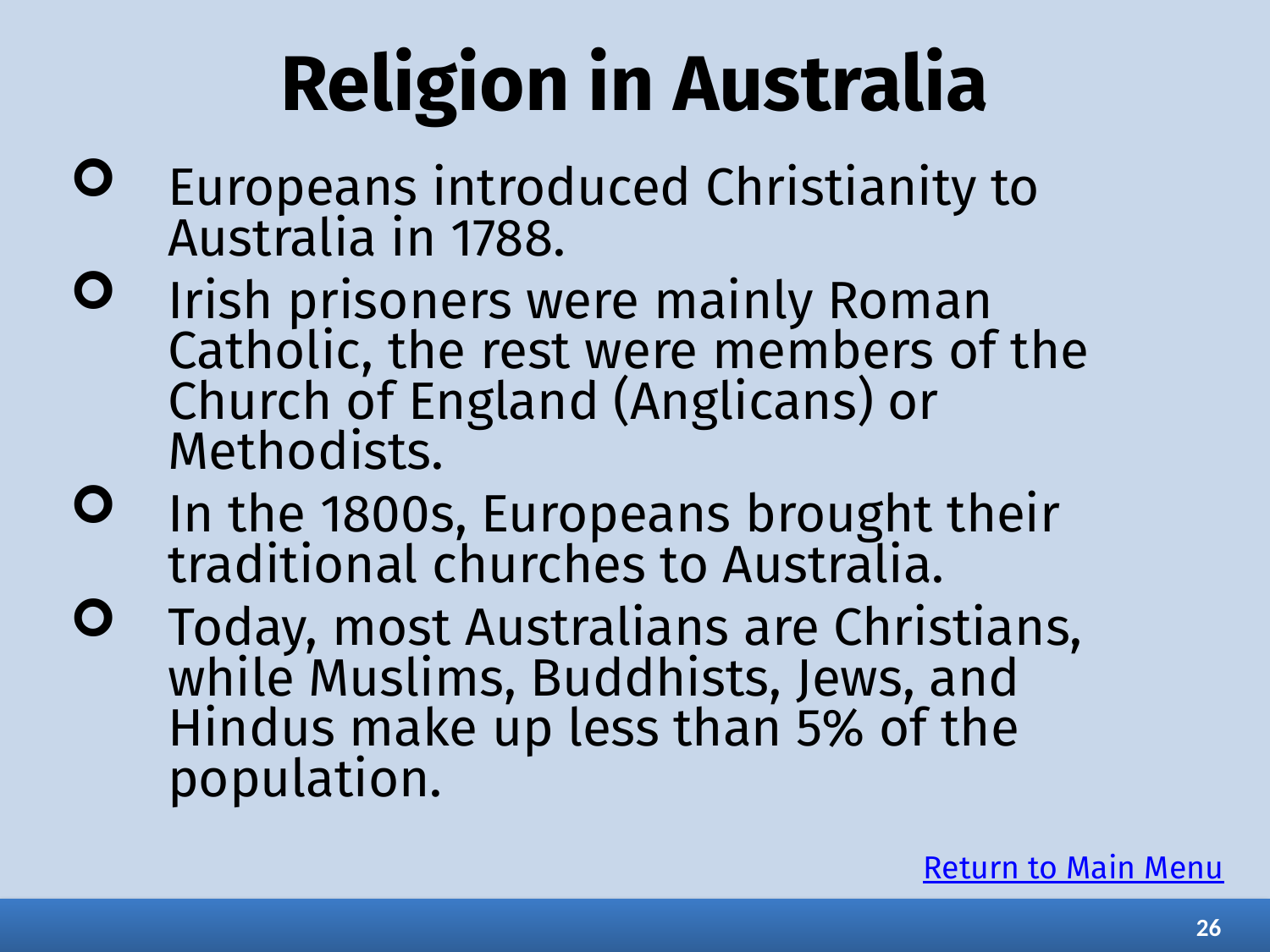

# Religion in Australia
Europeans introduced Christianity to Australia in 1788.
Irish prisoners were mainly Roman Catholic, the rest were members of the Church of England (Anglicans) or Methodists.
In the 1800s, Europeans brought their traditional churches to Australia.
Today, most Australians are Christians, while Muslims, Buddhists, Jews, and Hindus make up less than 5% of the population.
Return to Main Menu
26